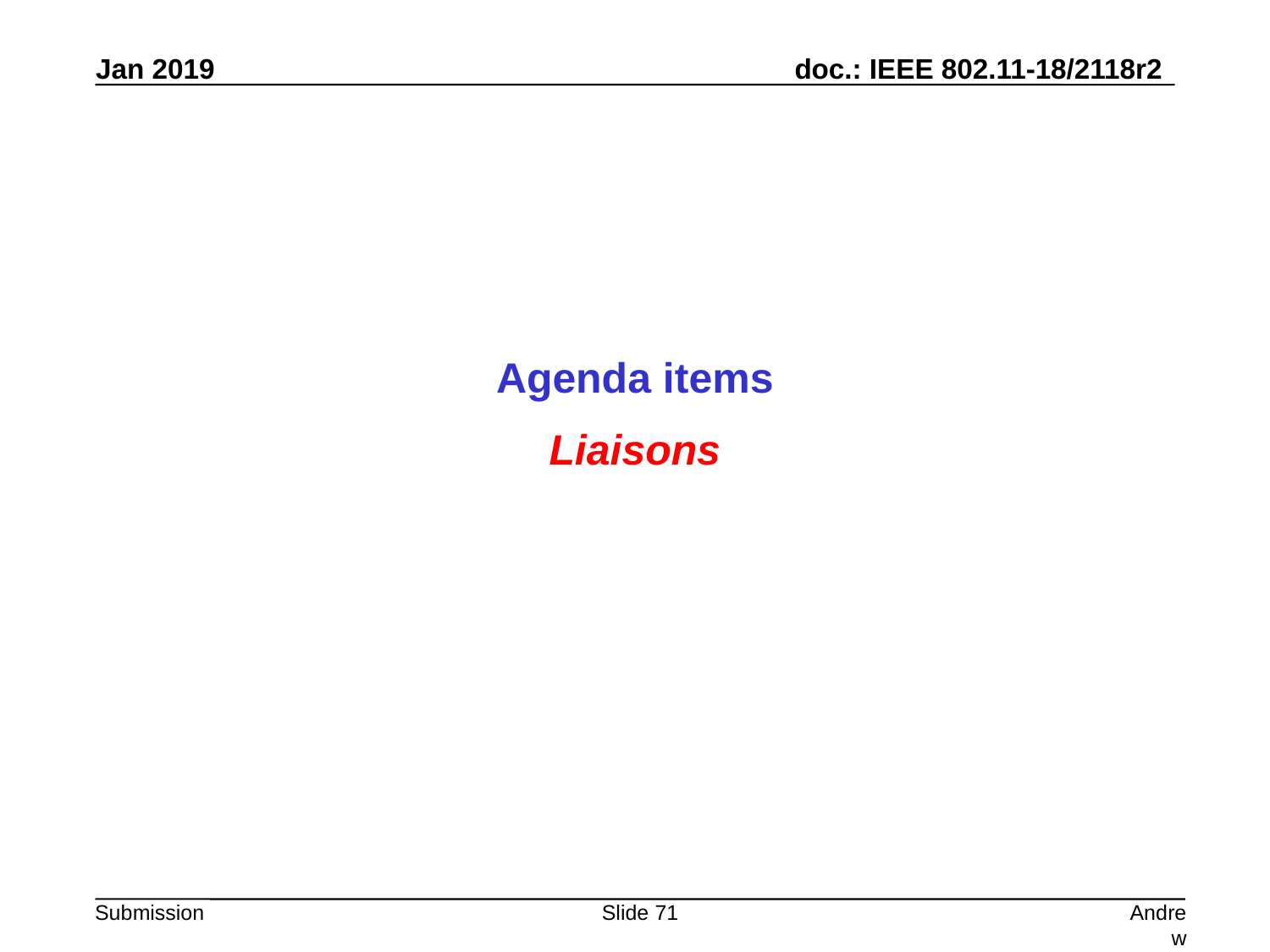

Agenda items
Liaisons
Slide 71
Andrew Myles, Cisco